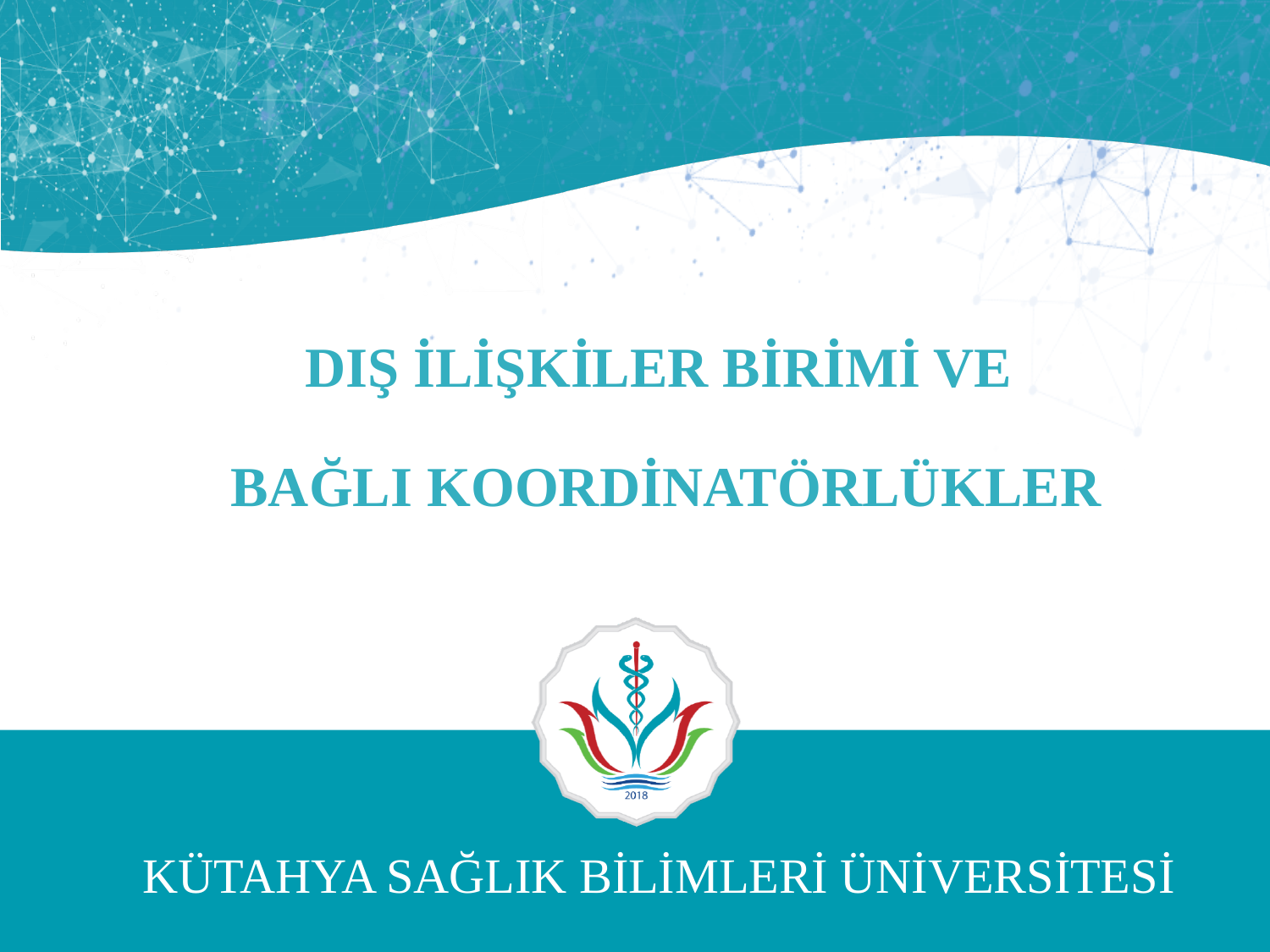

DIŞ İLİŞKİLER BİRİMİ VE
 BAĞLI KOORDİNATÖRLÜKLER
# KÜTAHYA SAĞLIK BİLİMLERİ ÜNİVERSİTESİ